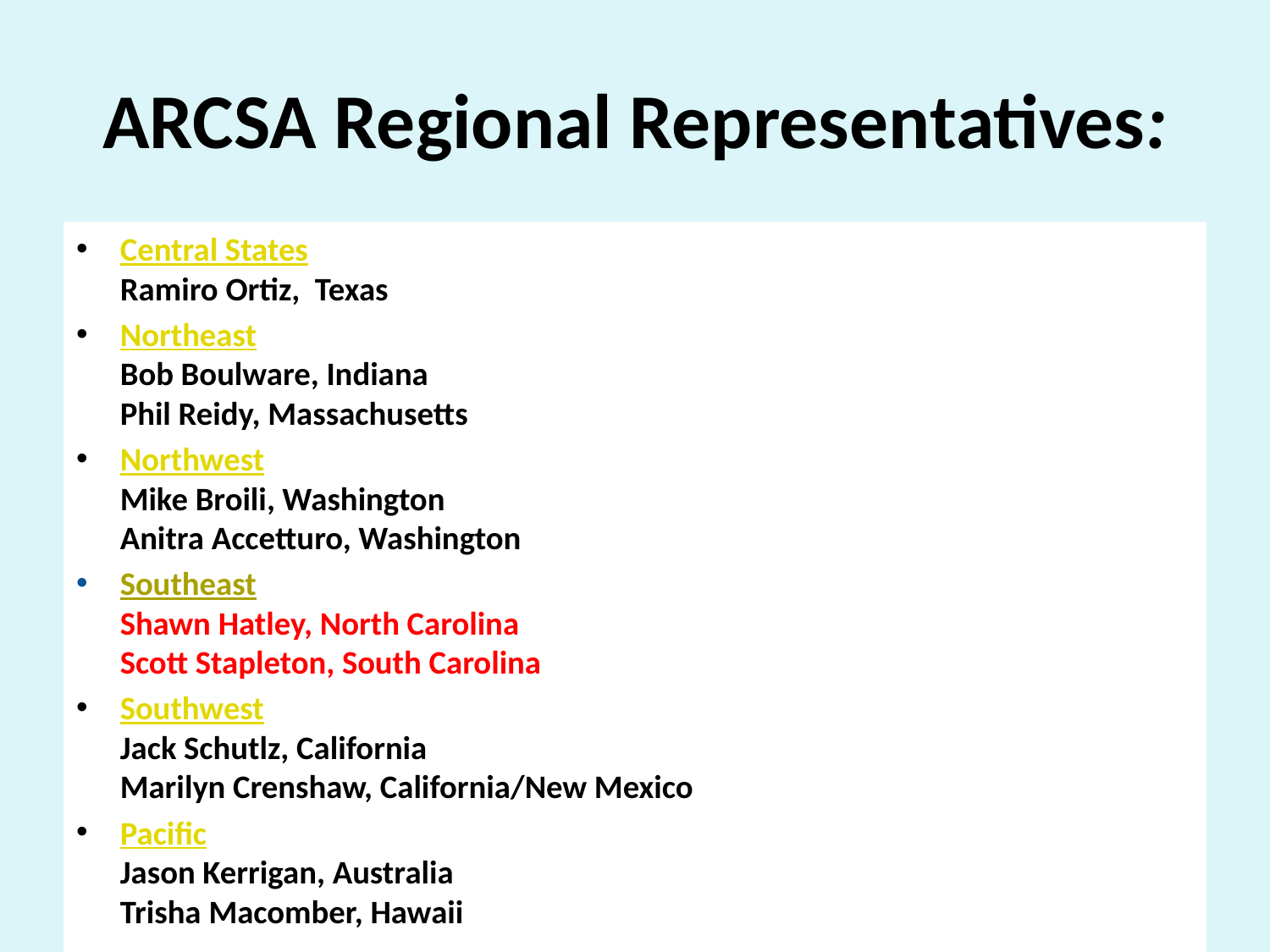

# ARCSA Regional Representatives:
Central States
Ramiro Ortiz,  Texas
Northeast
Bob Boulware, Indiana
Phil Reidy, Massachusetts
Northwest
Mike Broili, Washington
Anitra Accetturo, Washington
Southeast
Shawn Hatley, North Carolina
Scott Stapleton, South Carolina
Southwest
Jack Schutlz, California
Marilyn Crenshaw, California/New Mexico
Pacific
Jason Kerrigan, Australia
Trisha Macomber, Hawaii